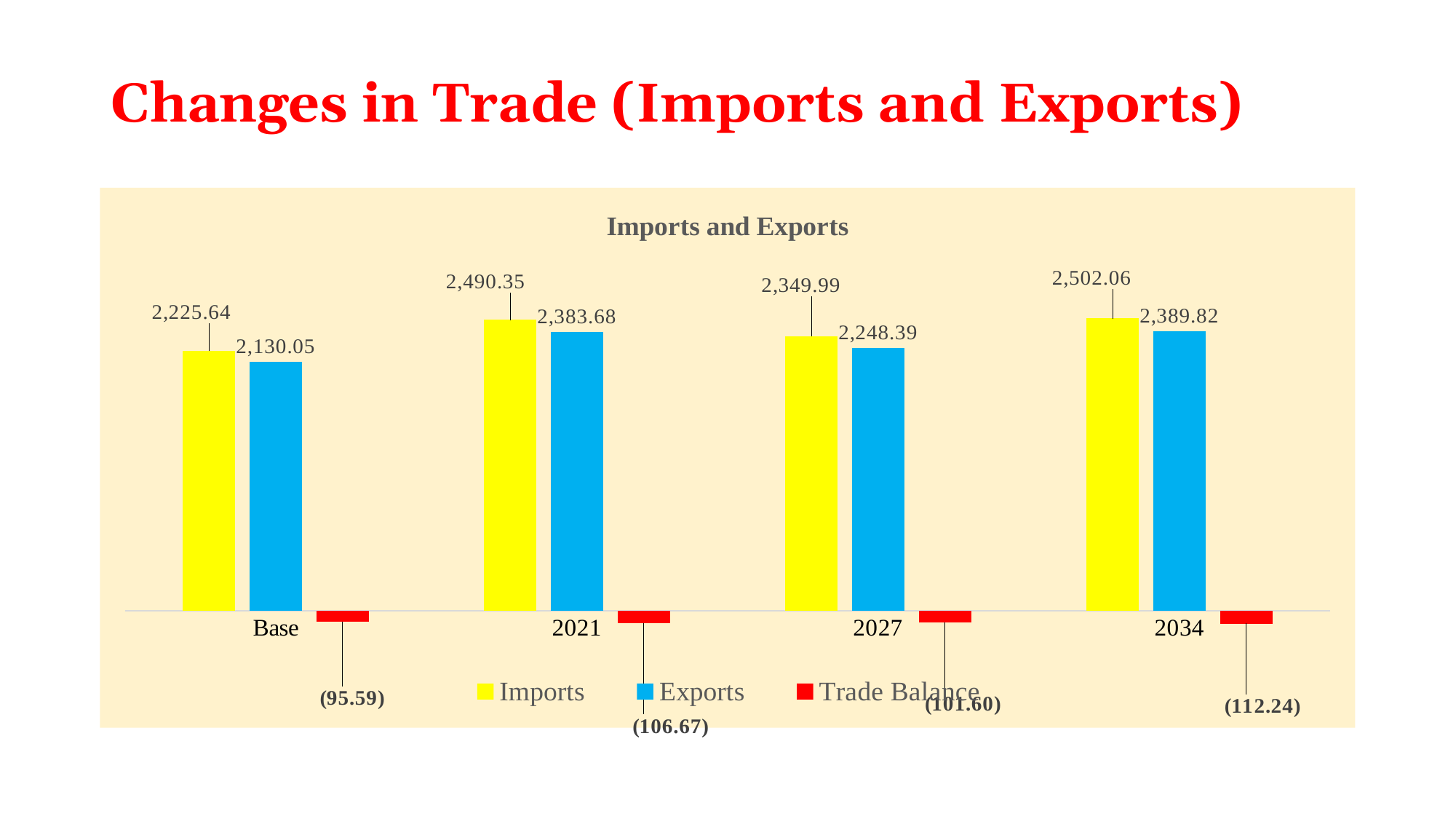

# Changes in Trade (Imports and Exports)

### Chart: Imports and Exports

| Category | Imports | Exports | Trade Balance |
|---|---|---|---|
| Base | 2225.64 | 2130.05 | -95.58999999999969 |
| 2021 | 2490.35 | 2383.68 | -106.67000000000007 |
| 2027 | 2349.99 | 2248.39 | -101.59999999999991 |
| 2034 | 2502.06 | 2389.82 | -112.23999999999978 |